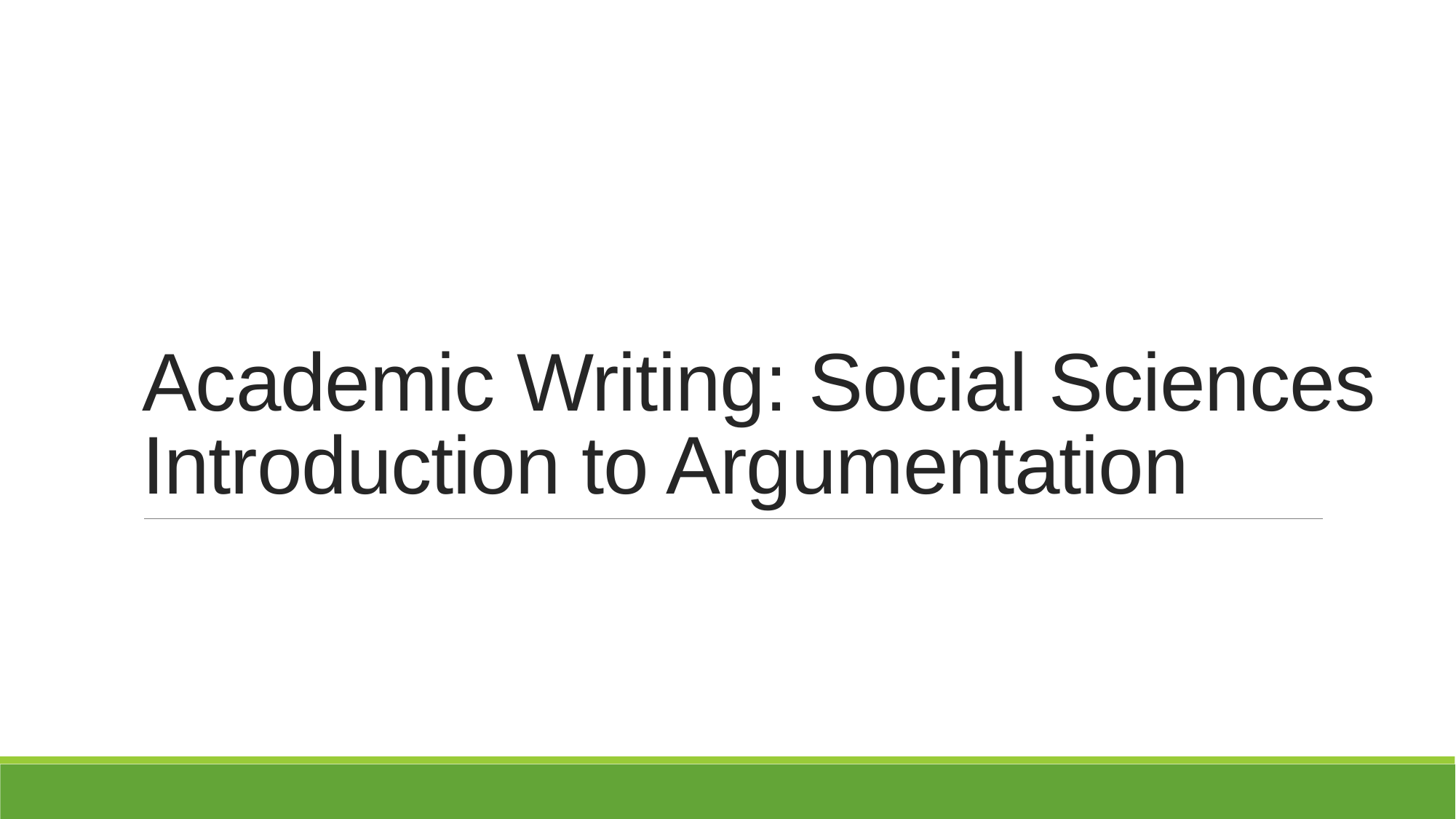

# Academic Writing: Social Sciences Introduction to Argumentation